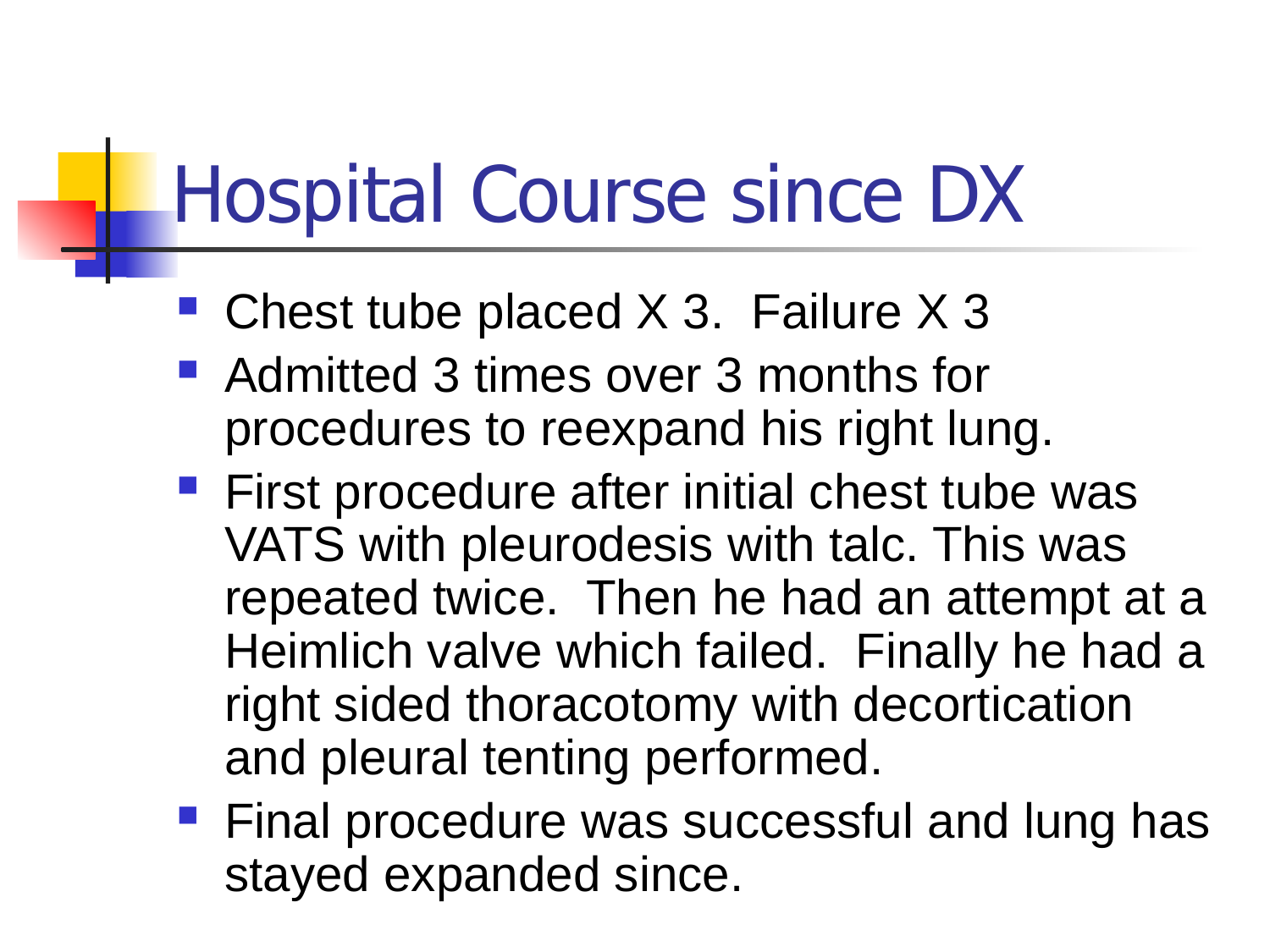

# Hospital Course since DX
Chest tube placed X 3.  Failure X 3
Admitted 3 times over 3 months for procedures to reexpand his right lung.
First procedure after initial chest tube was VATS with pleurodesis with talc. This was repeated twice.  Then he had an attempt at a Heimlich valve which failed.  Finally he had a right sided thoracotomy with decortication and pleural tenting performed.
Final procedure was successful and lung has stayed expanded since.